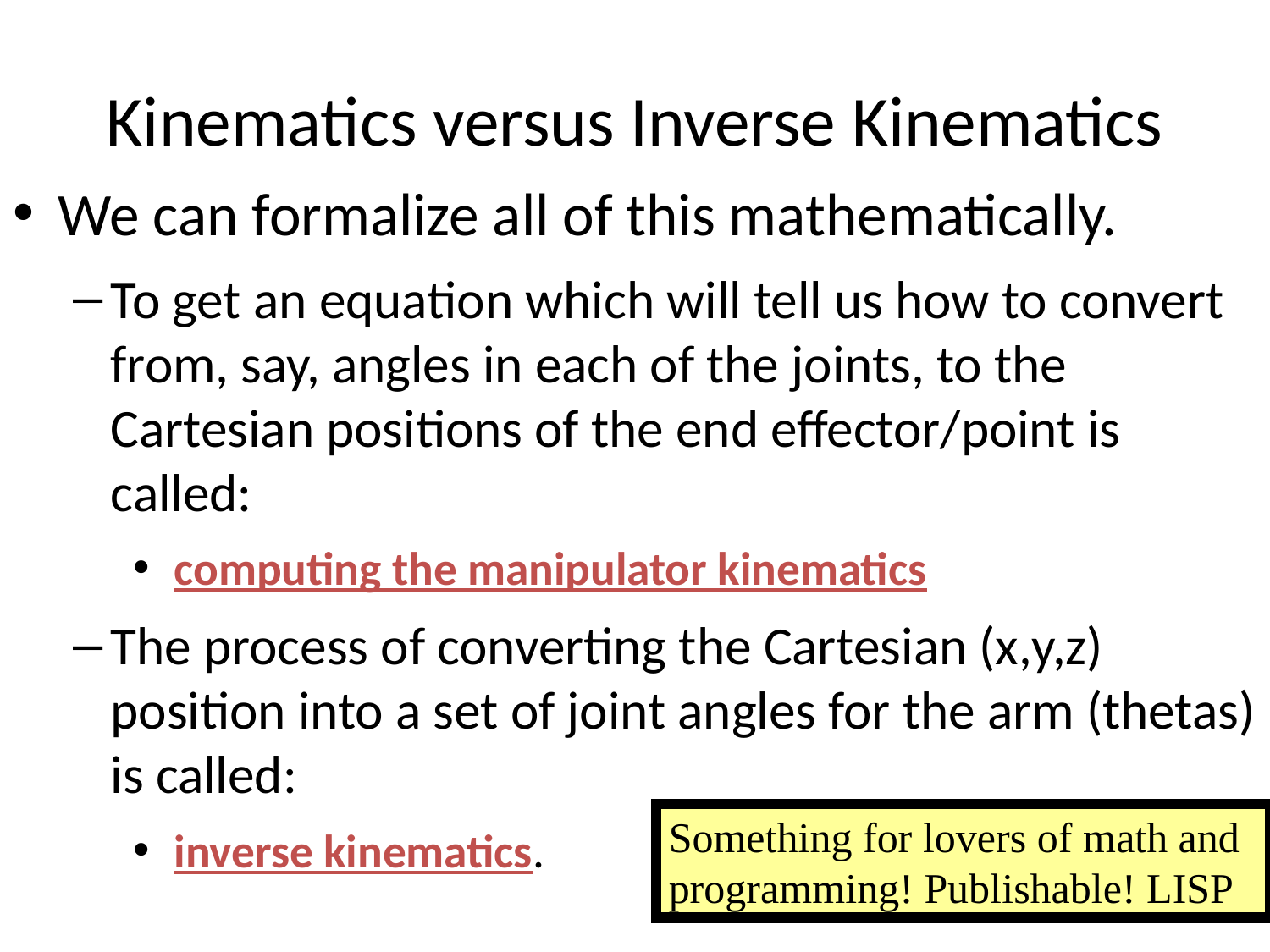

# Kinematics versus Inverse Kinematics
We can formalize all of this mathematically.
To get an equation which will tell us how to convert from, say, angles in each of the joints, to the Cartesian positions of the end effector/point is called:
 computing the manipulator kinematics
The process of converting the Cartesian (x,y,z) position into a set of joint angles for the arm (thetas) is called:
 inverse kinematics.
Something for lovers of math and programming! Publishable! LISP